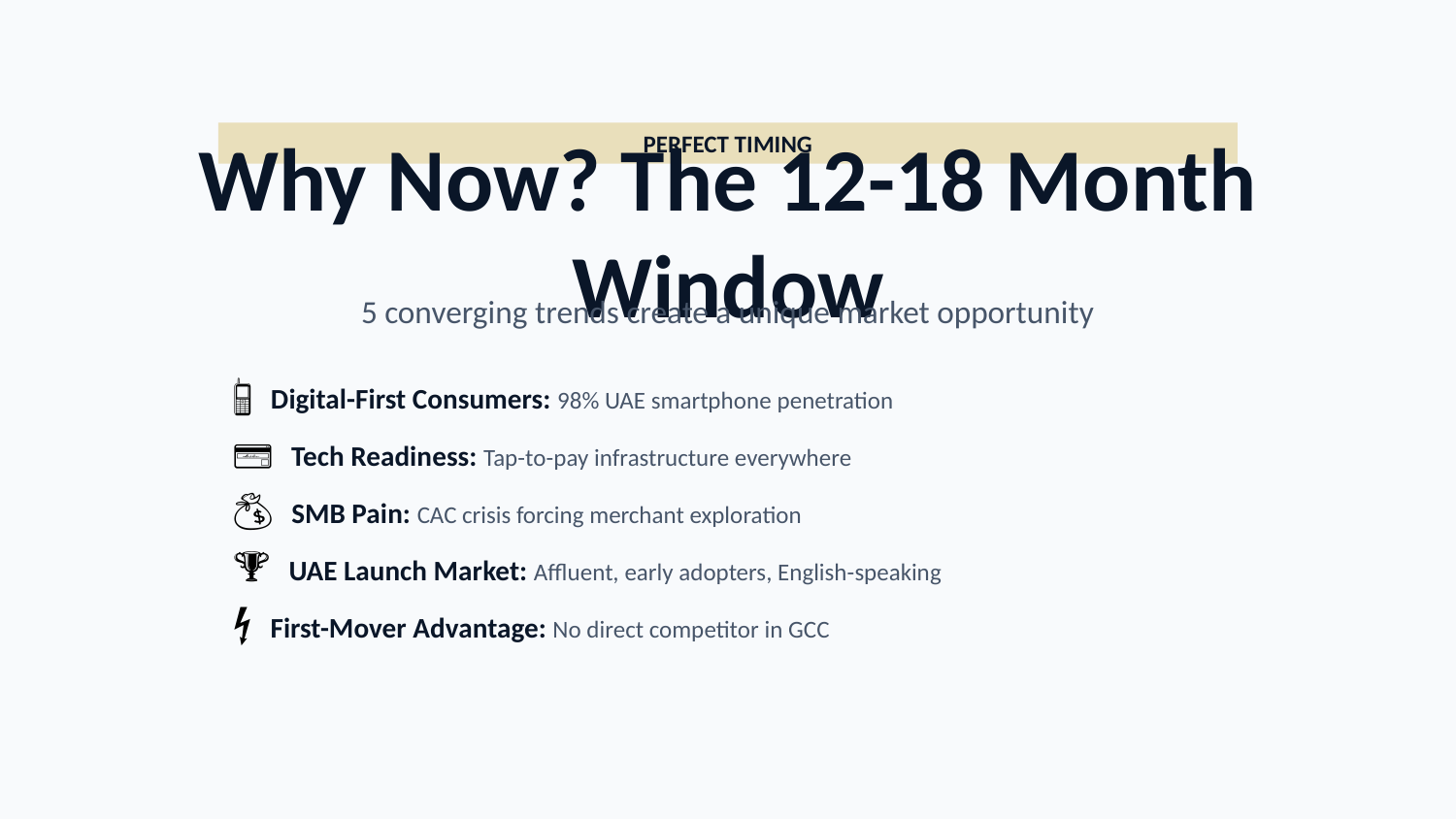

PERFECT TIMING
Why Now? The 12-18 Month Window
5 converging trends create a unique market opportunity
📱  Digital-First Consumers: 98% UAE smartphone penetration
💳  Tech Readiness: Tap-to-pay infrastructure everywhere
💰  SMB Pain: CAC crisis forcing merchant exploration
🏆  UAE Launch Market: Affluent, early adopters, English-speaking
⚡  First-Mover Advantage: No direct competitor in GCC